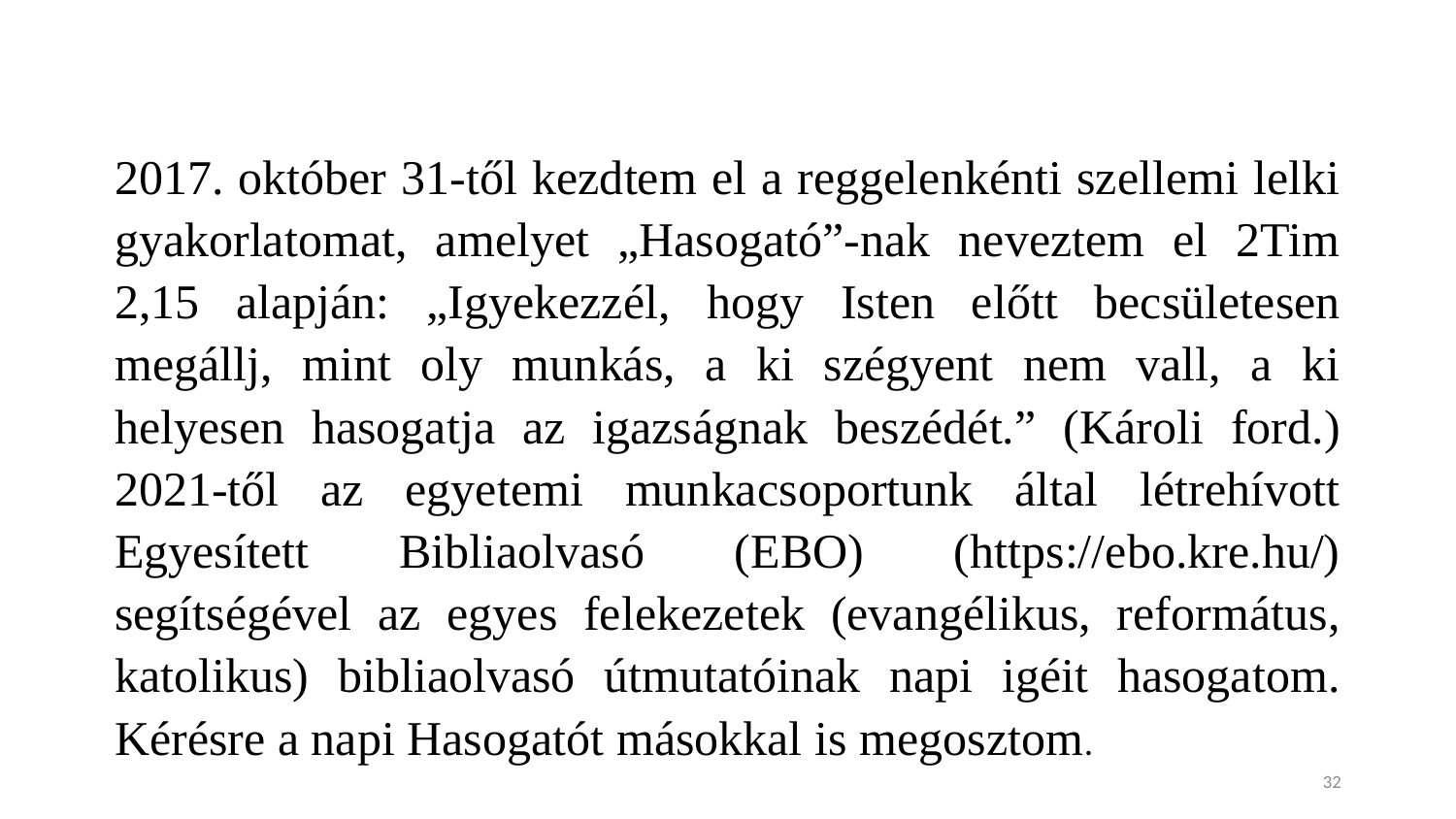

#
2017. október 31-től kezdtem el a reggelenkénti szellemi lelki gyakorlatomat, amelyet „Hasogató”-nak neveztem el 2Tim 2,15 alapján: „Igyekezzél, hogy Isten előtt becsületesen megállj, mint oly munkás, a ki szégyent nem vall, a ki helyesen hasogatja az igazságnak beszédét.” (Károli ford.) 2021-től az egyetemi munkacsoportunk által létrehívott Egyesített Bibliaolvasó (EBO) (https://ebo.kre.hu/) segítségével az egyes felekezetek (evangélikus, református, katolikus) bibliaolvasó útmutatóinak napi igéit hasogatom. Kérésre a napi Hasogatót másokkal is megosztom.
32